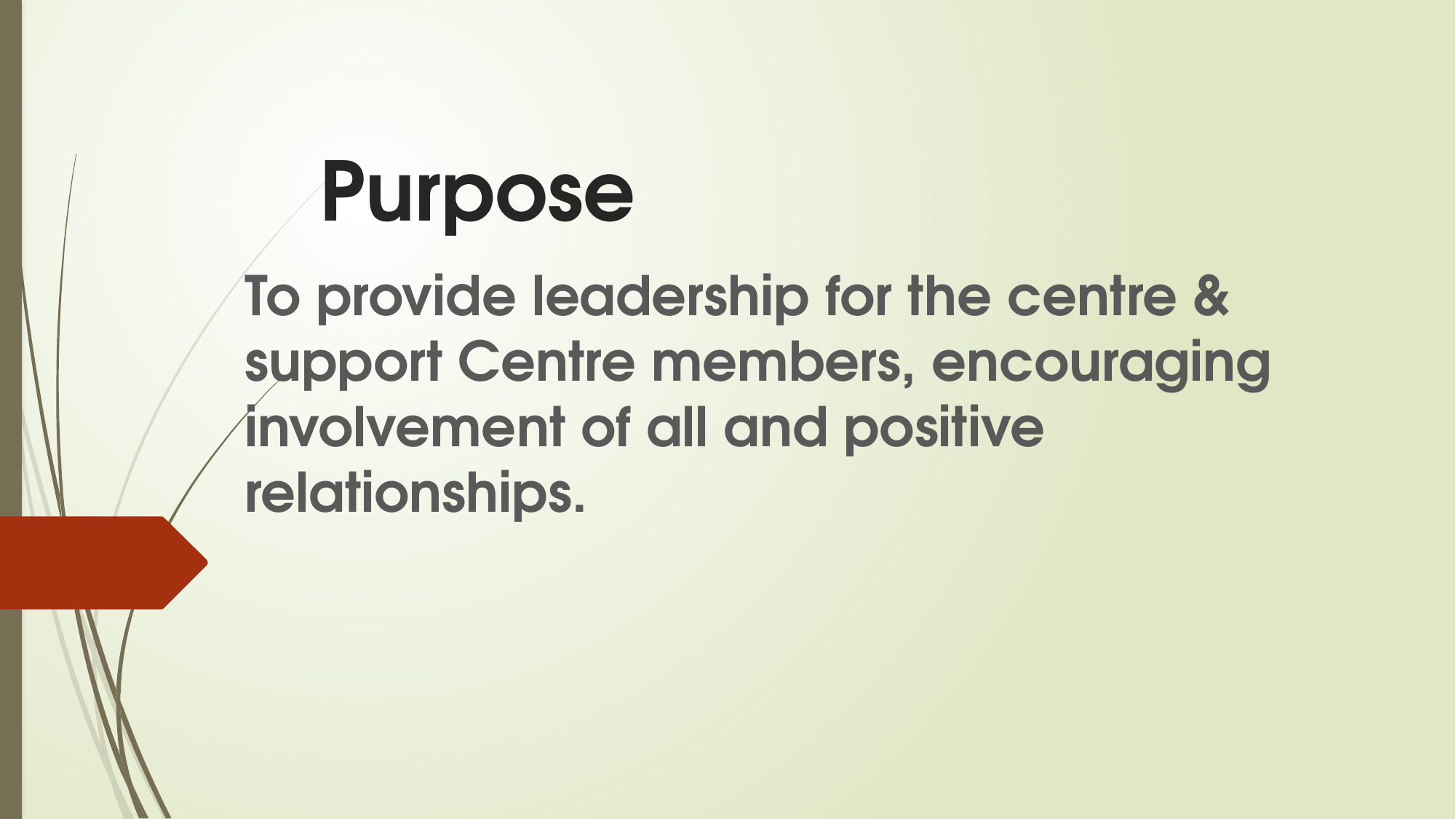

# Purpose
To provide leadership for the centre & support Centre members, encouraging involvement of all and positive relationships.